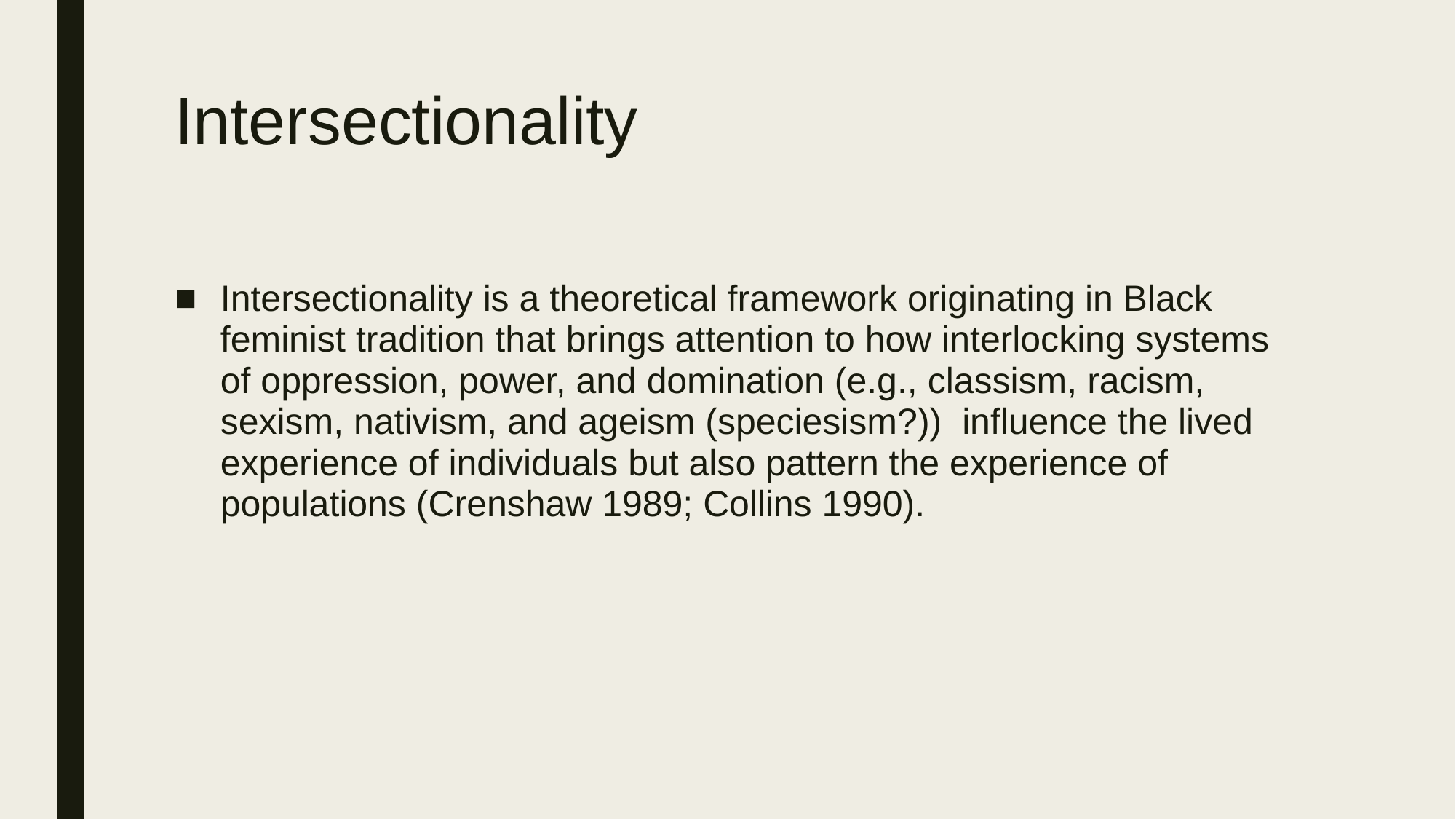

# Intersectionality
Intersectionality is a theoretical framework originating in Black feminist tradition that brings attention to how interlocking systems of oppression, power, and domination (e.g., classism, racism, sexism, nativism, and ageism (speciesism?))  influence the lived experience of individuals but also pattern the experience of populations (Crenshaw 1989; Collins 1990).